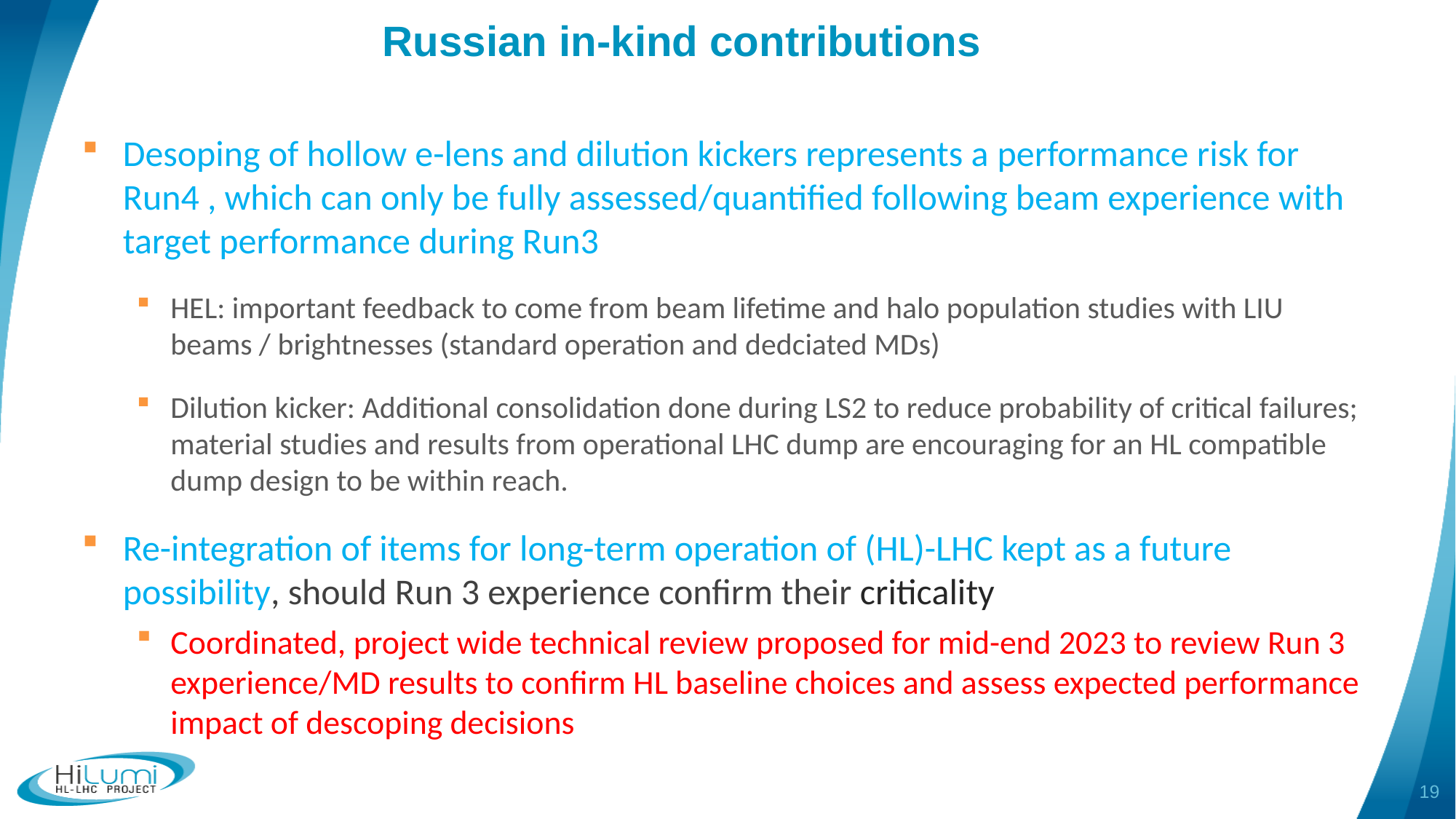

# Russian in-kind contributions
Desoping of hollow e-lens and dilution kickers represents a performance risk for Run4 , which can only be fully assessed/quantified following beam experience with target performance during Run3
HEL: important feedback to come from beam lifetime and halo population studies with LIU beams / brightnesses (standard operation and dedciated MDs)
Dilution kicker: Additional consolidation done during LS2 to reduce probability of critical failures; material studies and results from operational LHC dump are encouraging for an HL compatible dump design to be within reach.
Re-integration of items for long-term operation of (HL)-LHC kept as a future possibility, should Run 3 experience confirm their criticality
Coordinated, project wide technical review proposed for mid-end 2023 to review Run 3 experience/MD results to confirm HL baseline choices and assess expected performance impact of descoping decisions
19